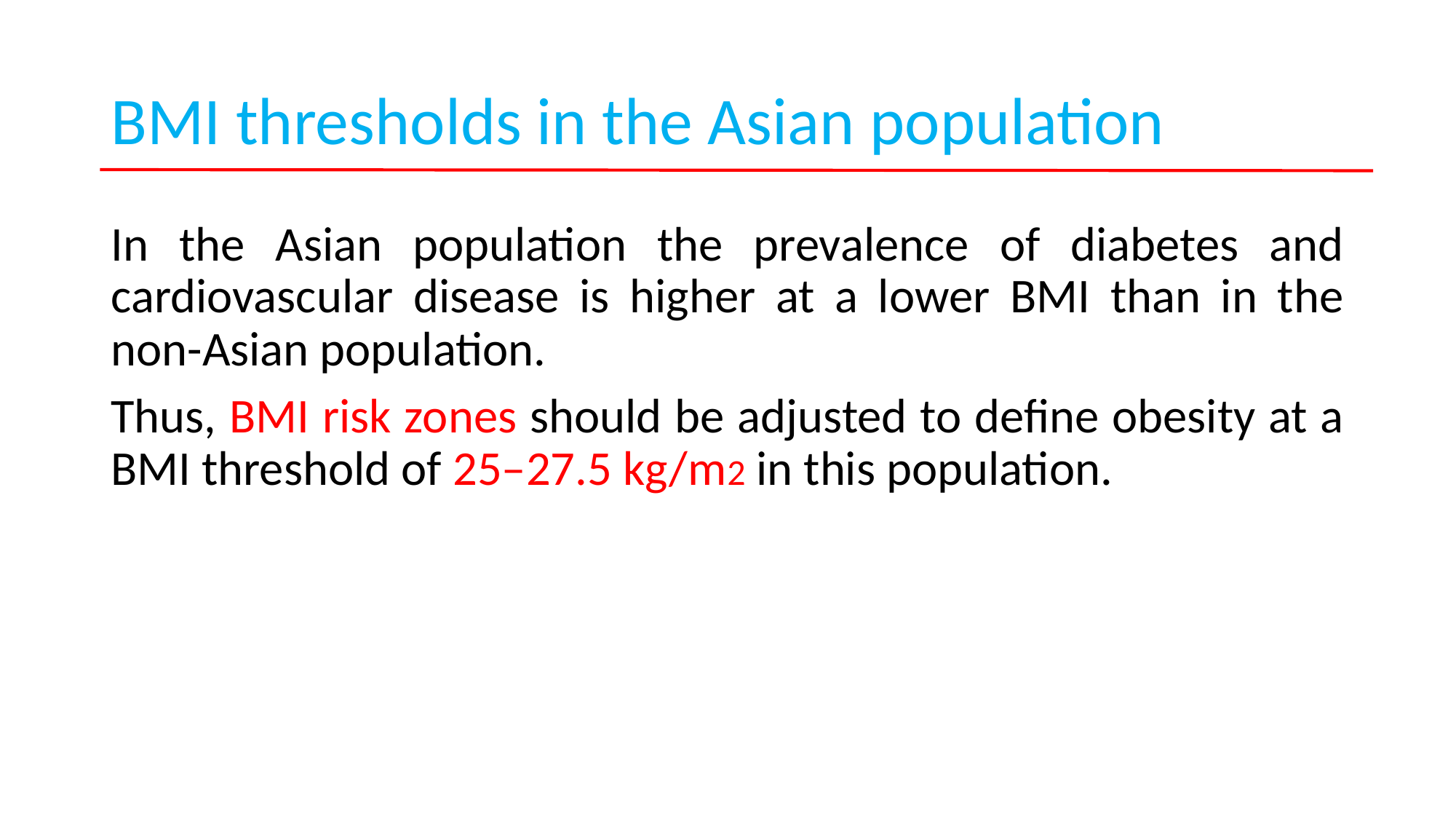

# BMI thresholds in the Asian population
In the Asian population the prevalence of diabetes and cardiovascular disease is higher at a lower BMI than in the non-Asian population.
Thus, BMI risk zones should be adjusted to define obesity at a BMI threshold of 25–27.5 kg/m2 in this population.